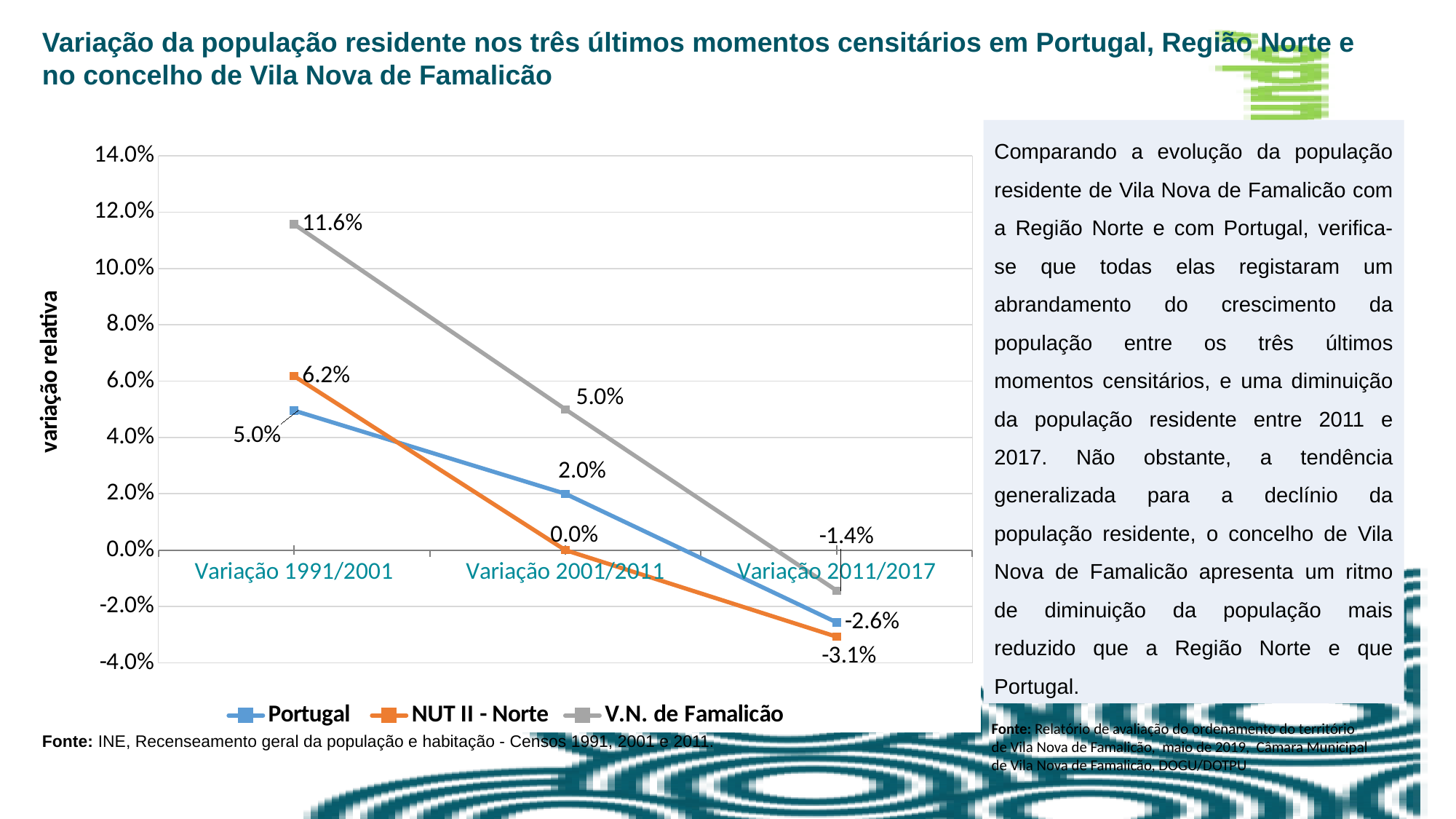

Variação da população residente nos três últimos momentos censitários em Portugal, Região Norte e no concelho de Vila Nova de Famalicão

### Chart

| Category | Portugal  | NUT II - Norte | V.N. de Famalicão |
|---|---|---|---|
| Variação 1991/2001 | 0.049555357794912755 | 0.06178969480651306 | 0.1157008168762791 |
| Variação 2001/2011 | 0.02 | 0.0 | 0.05 |
| Variação 2011/2017 | -0.025671883204392124 | -0.030755224976027746 | -0.014368760834479048 |
Comparando a evolução da população residente de Vila Nova de Famalicão com a Região Norte e com Portugal, verifica-se que todas elas registaram um abrandamento do crescimento da população entre os três últimos momentos censitários, e uma diminuição da população residente entre 2011 e 2017. Não obstante, a tendência generalizada para a declínio da população residente, o concelho de Vila Nova de Famalicão apresenta um ritmo de diminuição da população mais reduzido que a Região Norte e que Portugal.
Fonte: Relatório de avaliação do ordenamento do território de Vila Nova de Famalicão,  maio de 2019,  Câmara Municipal de Vila Nova de Famalicão, DOGU/DOTPU

Fonte: INE, Recenseamento geral da população e habitação - Censos 1991, 2001 e 2011.